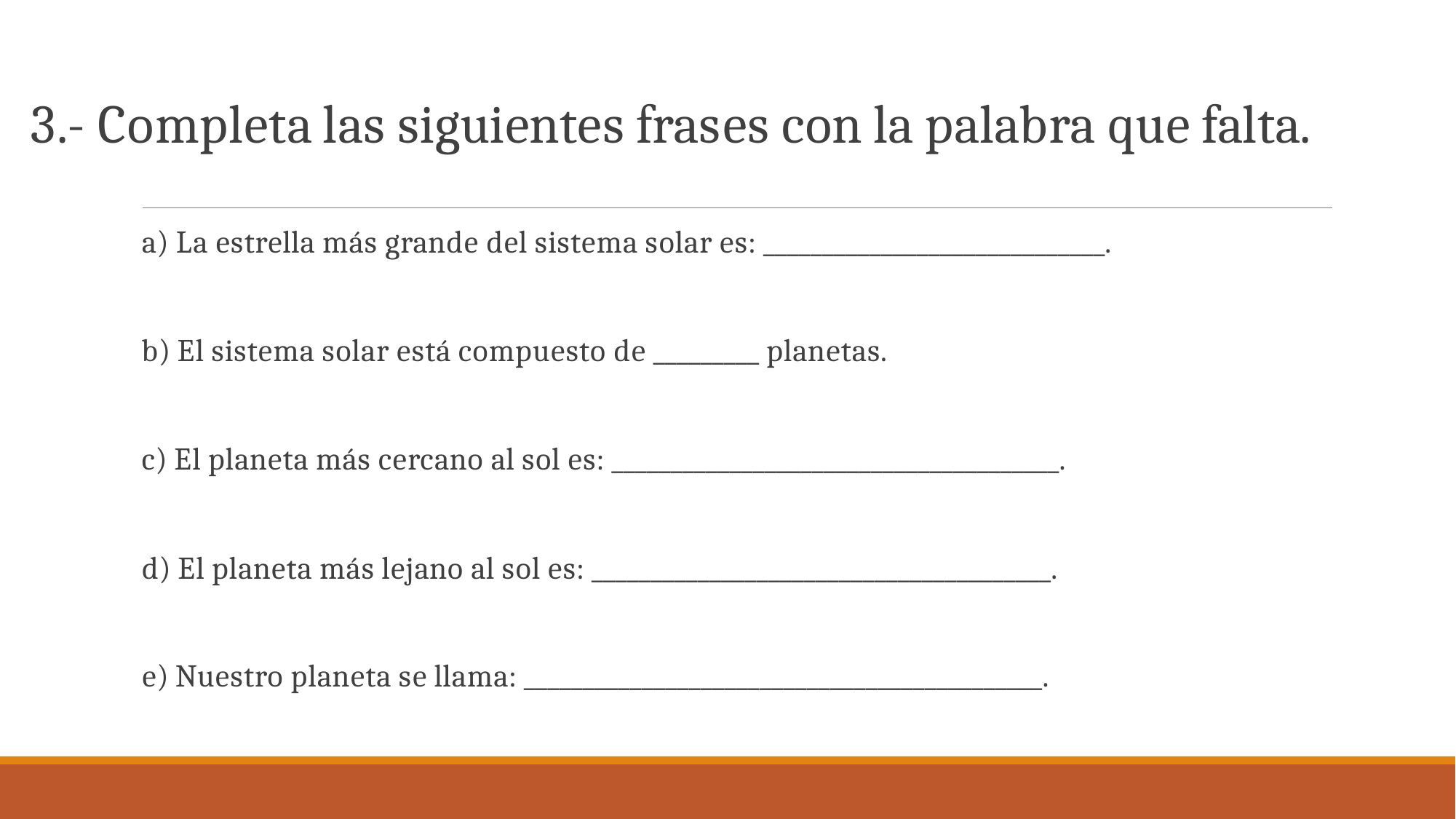

# 3.- Completa las siguientes frases con la palabra que falta.
a) La estrella más grande del sistema solar es: _____________________________.

b) El sistema solar está compuesto de _________ planetas.

c) El planeta más cercano al sol es: ______________________________________.

d) El planeta más lejano al sol es: _______________________________________.

e) Nuestro planeta se llama: ____________________________________________.